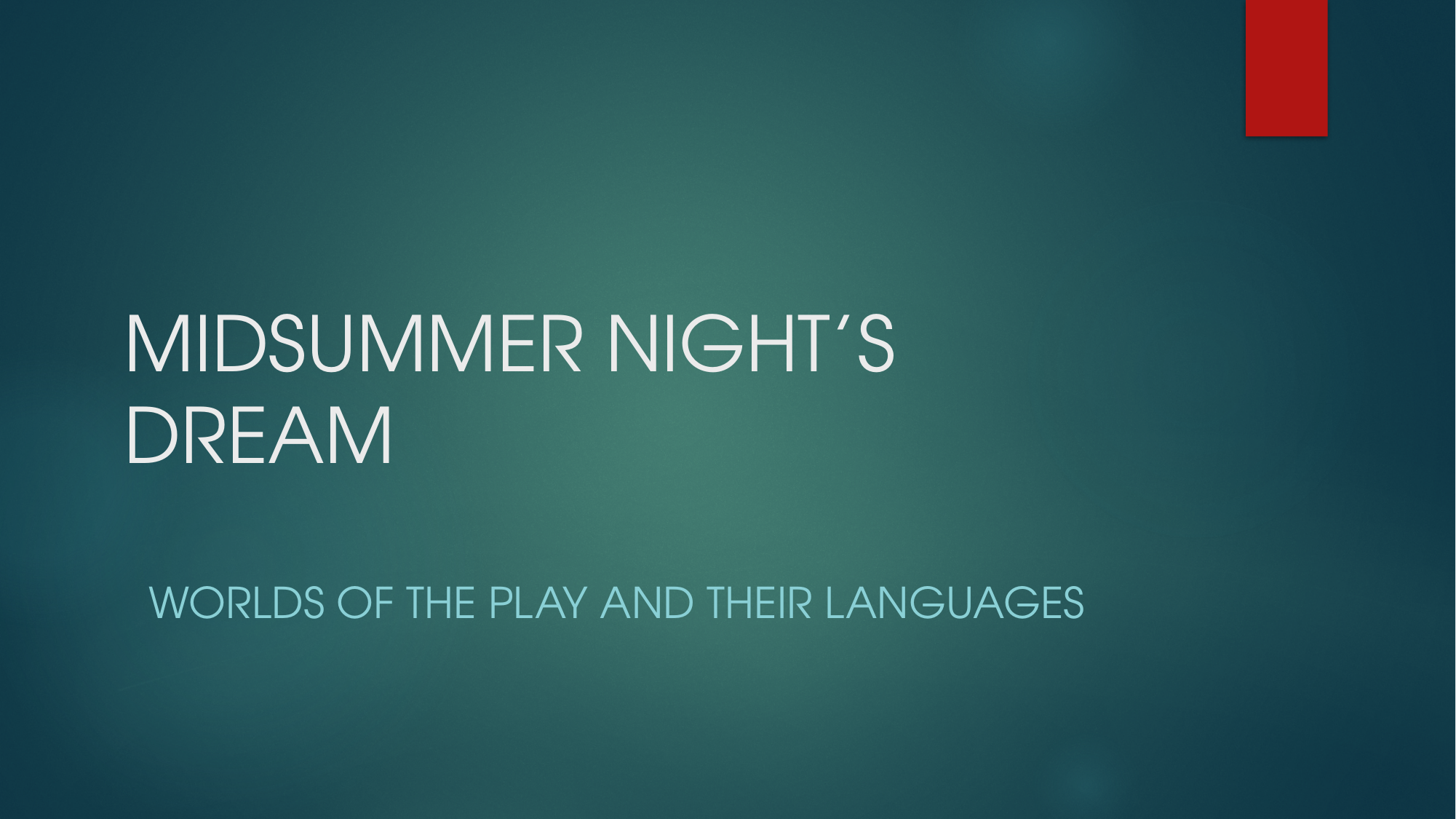

# MIDSUMMER NIGHT’S DREAM
Worlds of the play and their languages